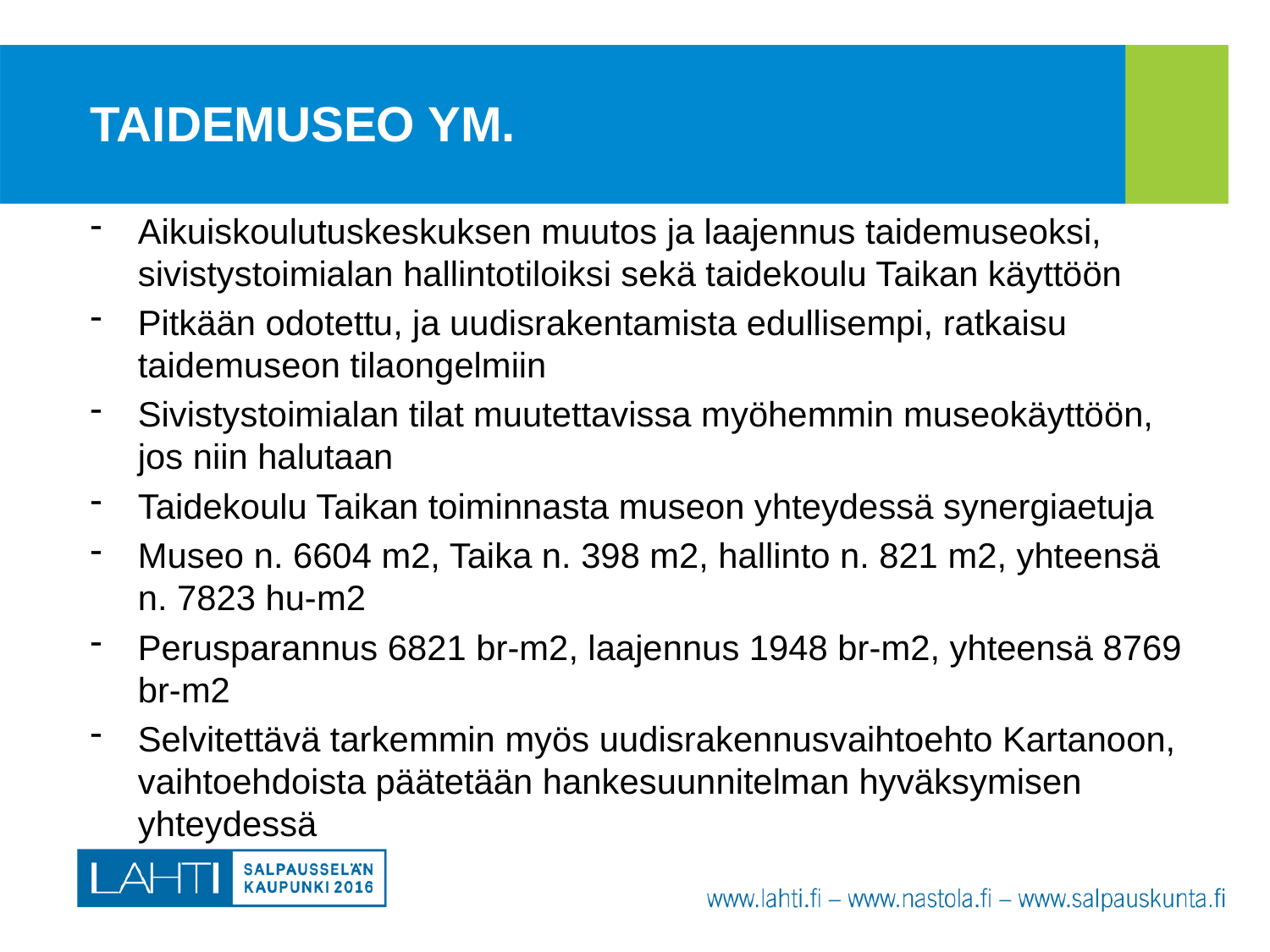

# TAIDEMUSEO YM.
Aikuiskoulutuskeskuksen muutos ja laajennus taidemuseoksi, sivistystoimialan hallintotiloiksi sekä taidekoulu Taikan käyttöön
Pitkään odotettu, ja uudisrakentamista edullisempi, ratkaisu taidemuseon tilaongelmiin
Sivistystoimialan tilat muutettavissa myöhemmin museokäyttöön, jos niin halutaan
Taidekoulu Taikan toiminnasta museon yhteydessä synergiaetuja
Museo n. 6604 m2, Taika n. 398 m2, hallinto n. 821 m2, yhteensä n. 7823 hu-m2
Perusparannus 6821 br-m2, laajennus 1948 br-m2, yhteensä 8769 br-m2
Selvitettävä tarkemmin myös uudisrakennusvaihtoehto Kartanoon, vaihtoehdoista päätetään hankesuunnitelman hyväksymisen yhteydessä